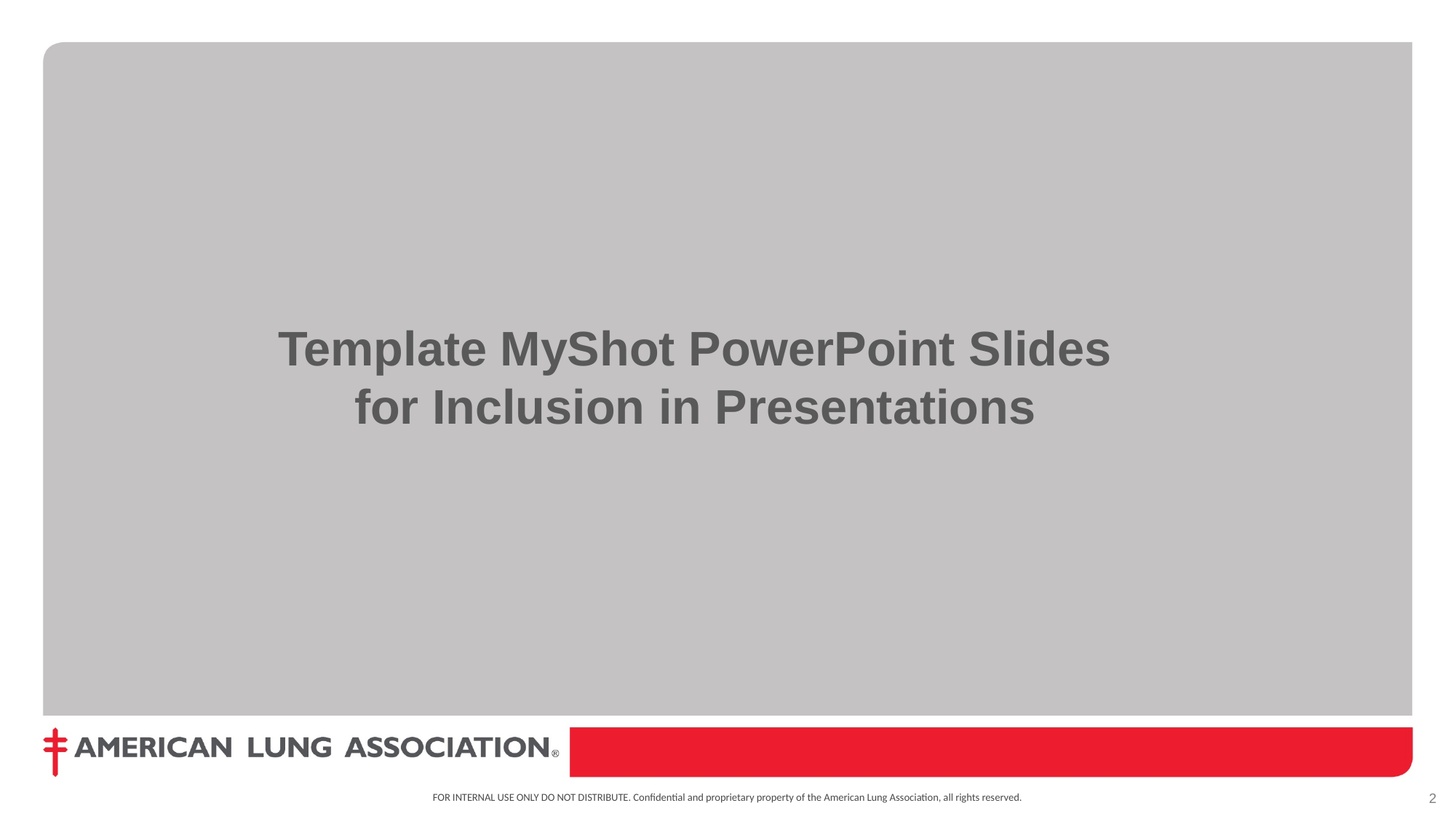

Template MyShot PowerPoint Slides for Inclusion in Presentations